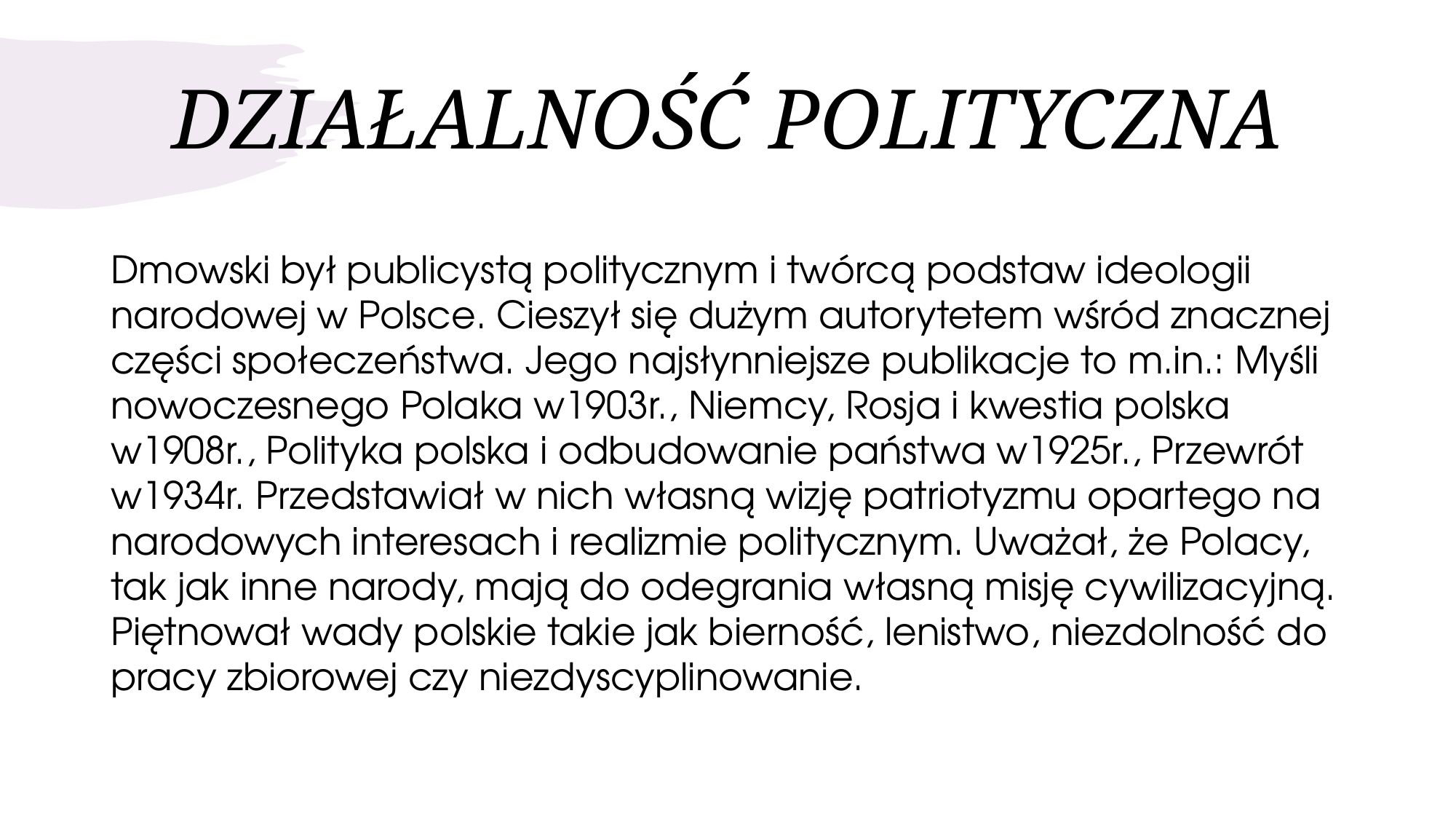

# DZIAŁALNOŚĆ POLITYCZNA
Dmowski był publicystą politycznym i twórcą podstaw ideologii narodowej w Polsce. Cieszył się dużym autorytetem wśród znacznej części społeczeństwa. Jego najsłynniejsze publikacje to m.in.: Myśli nowoczesnego Polaka w1903r., Niemcy, Rosja i kwestia polska w1908r., Polityka polska i odbudowanie państwa w1925r., Przewrót w1934r. Przedstawiał w nich własną wizję patriotyzmu opartego na narodowych interesach i realizmie politycznym. Uważał, że Polacy, tak jak inne narody, mają do odegrania własną misję cywilizacyjną. Piętnował wady polskie takie jak bierność, lenistwo, niezdolność do pracy zbiorowej czy niezdyscyplinowanie.